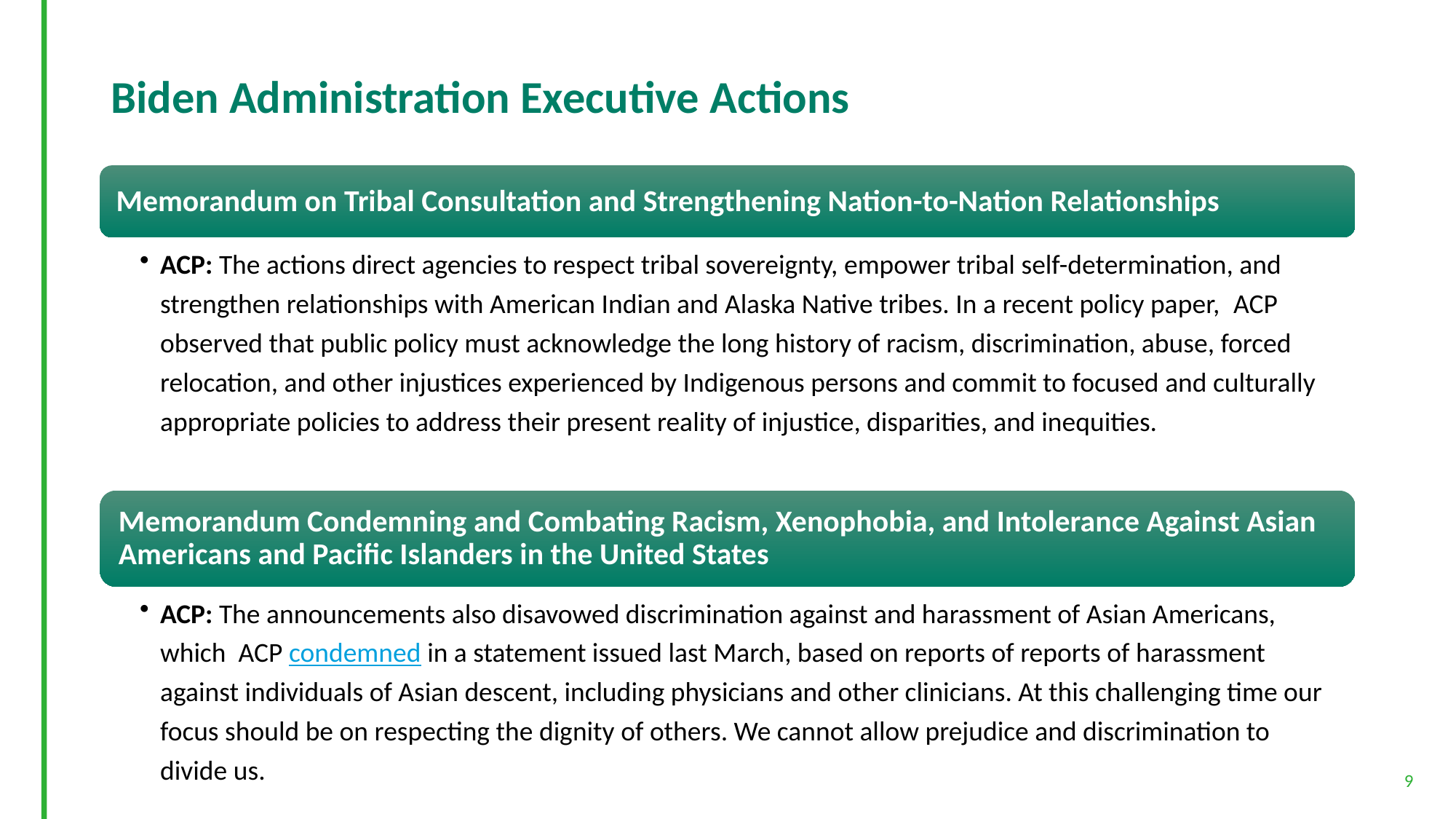

# Biden Administration Executive Actions
Memorandum on Tribal Consultation and Strengthening Nation-to-Nation Relationships
ACP: The actions direct agencies to respect tribal sovereignty, empower tribal self-determination, and strengthen relationships with American Indian and Alaska Native tribes. In a recent policy paper,  ACP observed that public policy must acknowledge the long history of racism, discrimination, abuse, forced relocation, and other injustices experienced by Indigenous persons and commit to focused and culturally appropriate policies to address their present reality of injustice, disparities, and inequities.

Memorandum Condemning and Combating Racism, Xenophobia, and Intolerance Against Asian Americans and Pacific Islanders in the United States
ACP: The announcements also disavowed discrimination against and harassment of Asian Americans, which  ACP condemned in a statement issued last March, based on reports of reports of harassment against individuals of Asian descent, including physicians and other clinicians. At this challenging time our focus should be on respecting the dignity of others. We cannot allow prejudice and discrimination to divide us.
9